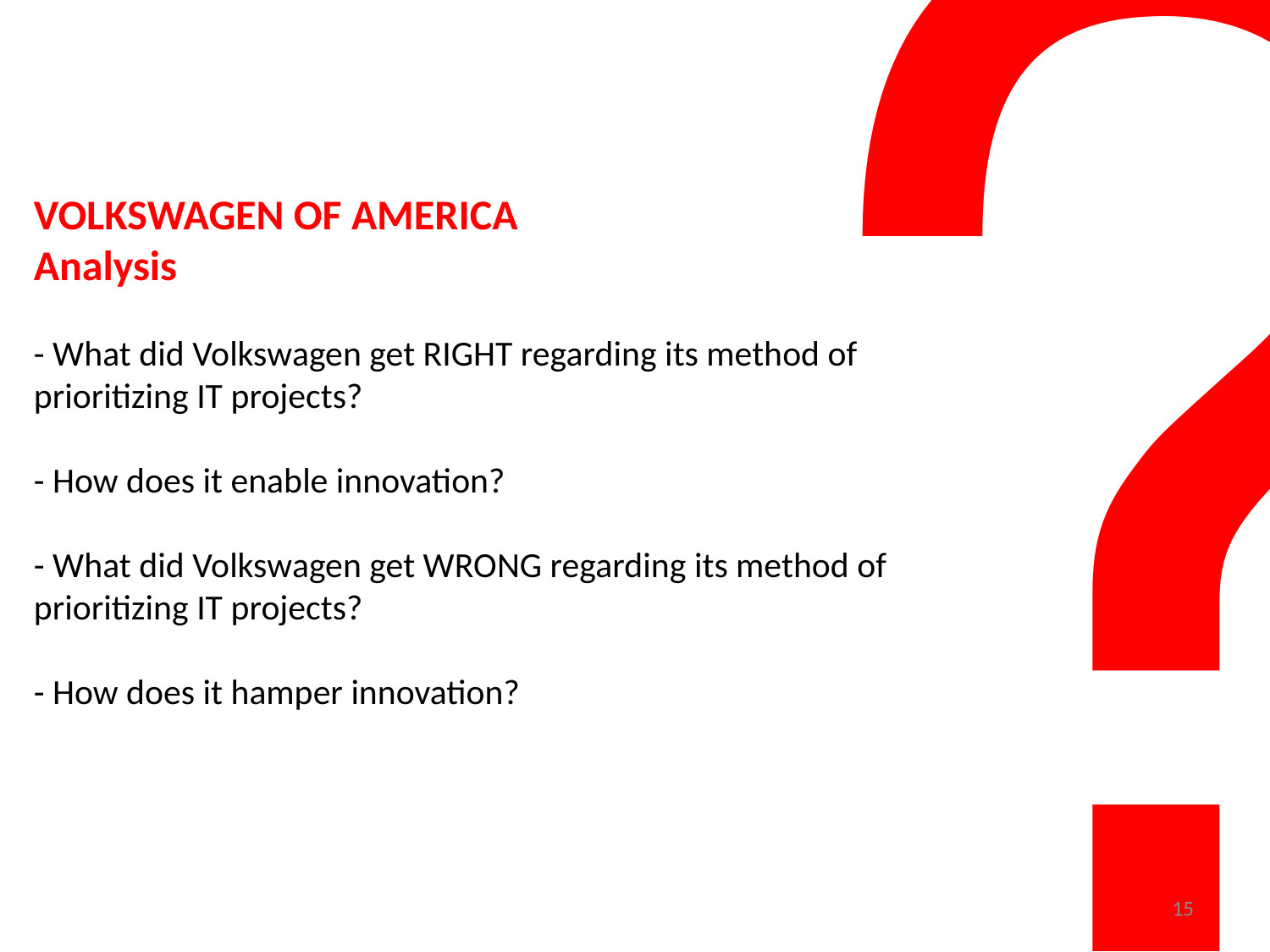

?
# VOLKSWAGEN OF AMERICA Analysis - What did Volkswagen get RIGHT regarding its method of prioritizing IT projects? - How does it enable innovation? - What did Volkswagen get WRONG regarding its method of prioritizing IT projects? - How does it hamper innovation?
15